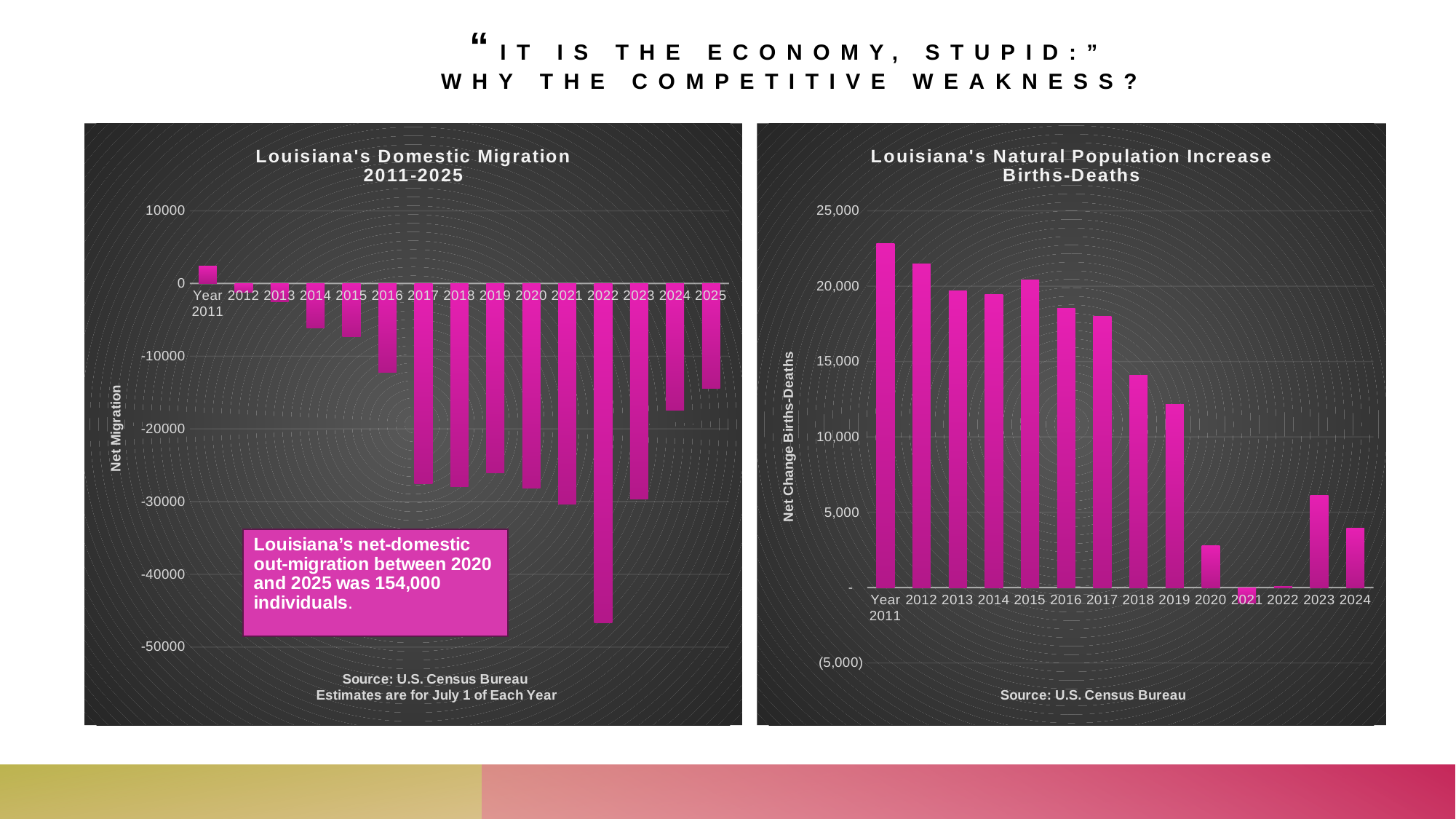

# “it is the economy, stupid:” Why the competitive weakness?

### Chart: Louisiana's Domestic Migration
2011-2025

| Category | Domestic Migration |
|---|---|
| Year 2011 | 2379.0 |
| 2012 | -1243.0 |
| 2013 | -2492.0 |
| 2014 | -6085.0 |
| 2015 | -7358.0 |
| 2016 | -12243.0 |
| 2017 | -27515.0 |
| 2018 | -27914.0 |
| 2019 | -26045.0 |
| 2020 | -28178.5 |
| 2021 | -30312.0 |
| 2022 | -46672.0 |
| 2023 | -29692.0 |
| 2024 | -17405.0 |
| 2025 | -14387.0 |

### Chart: Louisiana's Natural Population Increase
Births-Deaths

| Category |  |
|---|---|
| Year 2011 | 22814.0 |
| 2012 | 21475.0 |
| 2013 | 19701.0 |
| 2014 | 19453.0 |
| 2015 | 20391.0 |
| 2016 | 18540.0 |
| 2017 | 18017.0 |
| 2018 | 14085.0 |
| 2019 | 12155.0 |
| 2020 | 2779.25 |
| 2021 | -1038.0 |
| 2022 | 80.5 |
| 2023 | 6115.0 |
| 2024 | 3959.0 |